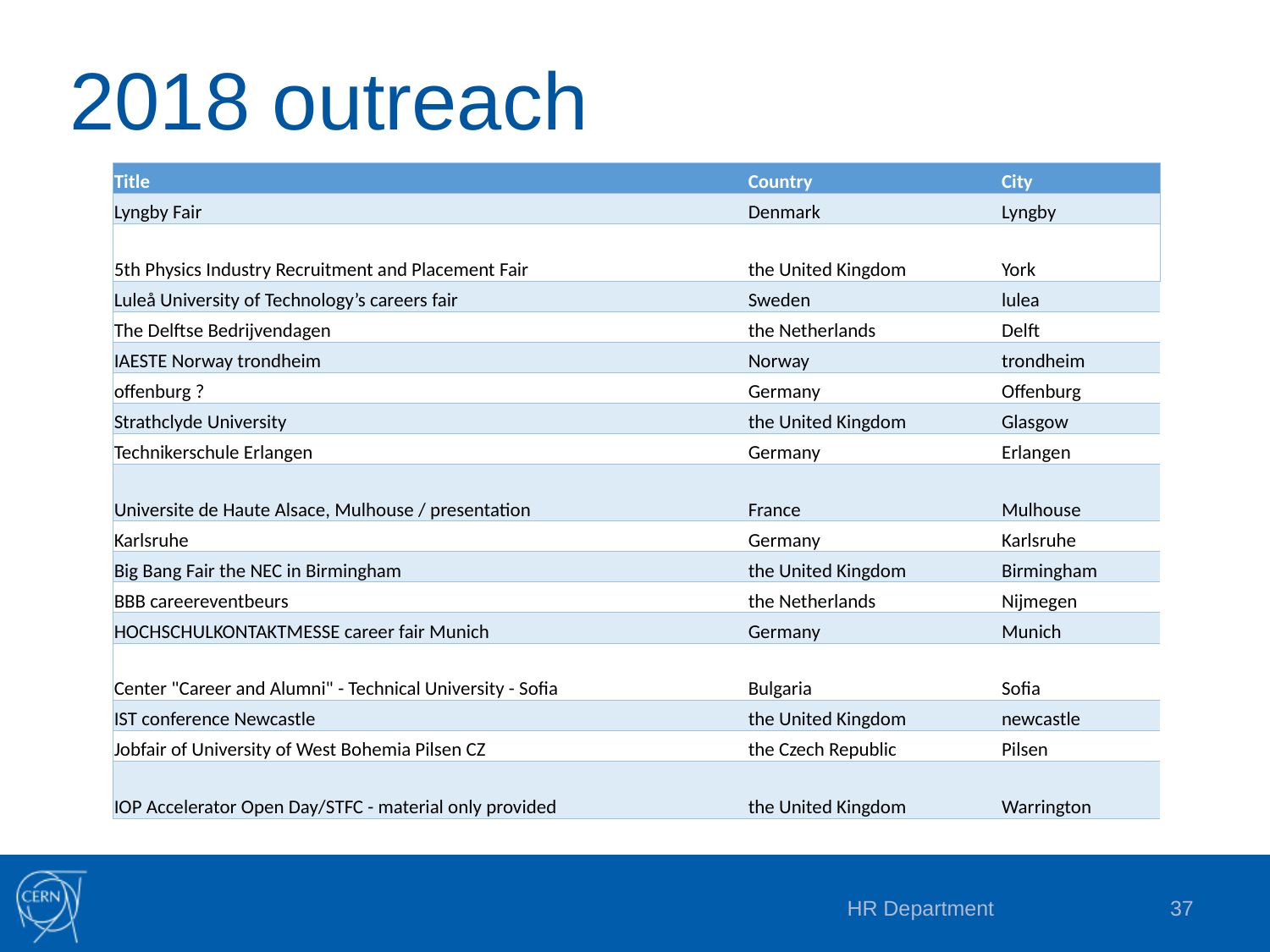

# 2018 outreach
| Title | Country | City |
| --- | --- | --- |
| Lyngby Fair | Denmark | Lyngby |
| 5th Physics Industry Recruitment and Placement Fair | the United Kingdom | York |
| Luleå University of Technology’s careers fair | Sweden | lulea |
| The Delftse Bedrijvendagen | the Netherlands | Delft |
| IAESTE Norway trondheim | Norway | trondheim |
| offenburg ? | Germany | Offenburg |
| Strathclyde University | the United Kingdom | Glasgow |
| Technikerschule Erlangen | Germany | Erlangen |
| Universite de Haute Alsace, Mulhouse / presentation | France | Mulhouse |
| Karlsruhe | Germany | Karlsruhe |
| Big Bang Fair the NEC in Birmingham | the United Kingdom | Birmingham |
| BBB careereventbeurs | the Netherlands | Nijmegen |
| HOCHSCHULKONTAKTMESSE career fair Munich | Germany | Munich |
| Center "Career and Alumni" - Technical University - Sofia | Bulgaria | Sofia |
| IST conference Newcastle | the United Kingdom | newcastle |
| Jobfair of University of West Bohemia Pilsen CZ | the Czech Republic | Pilsen |
| IOP Accelerator Open Day/STFC - material only provided | the United Kingdom | Warrington |
HR Department
37